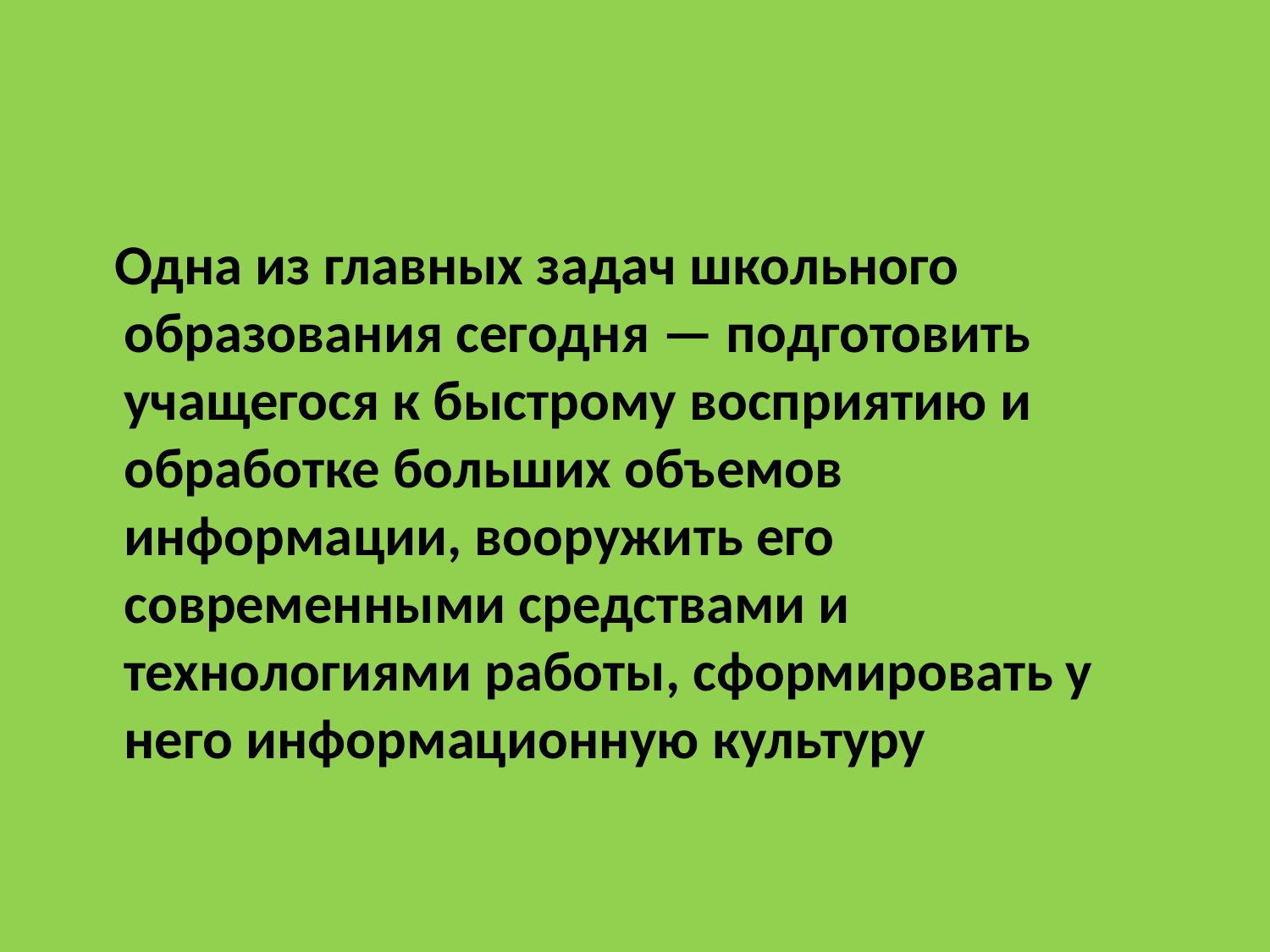

#
   Одна из главных задач школьного образования сегодня — подготовить учащегося к быстрому восприятию и обработке больших объемов информации, вооружить его современными средствами и технологиями работы, сформировать у него информационную культуру